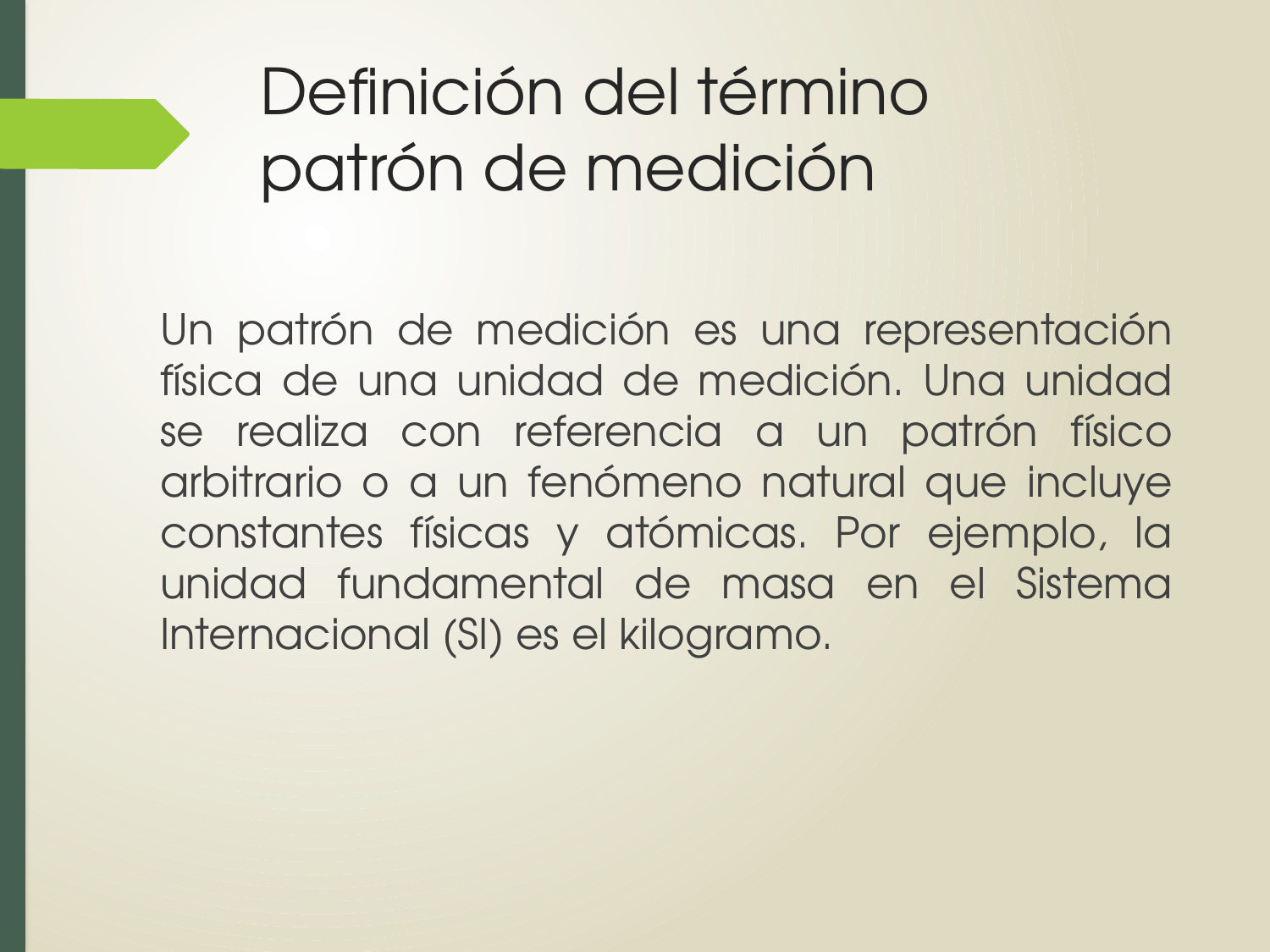

# Definición del término patrón de medición
Un patrón de medición es una representación física de una unidad de medición. Una unidad se realiza con referencia a un patrón físico arbitrario o a un fenómeno natural que incluye constantes físicas y atómicas. Por ejemplo, la unidad fundamental de masa en el Sistema Internacional (SI) es el kilogramo.